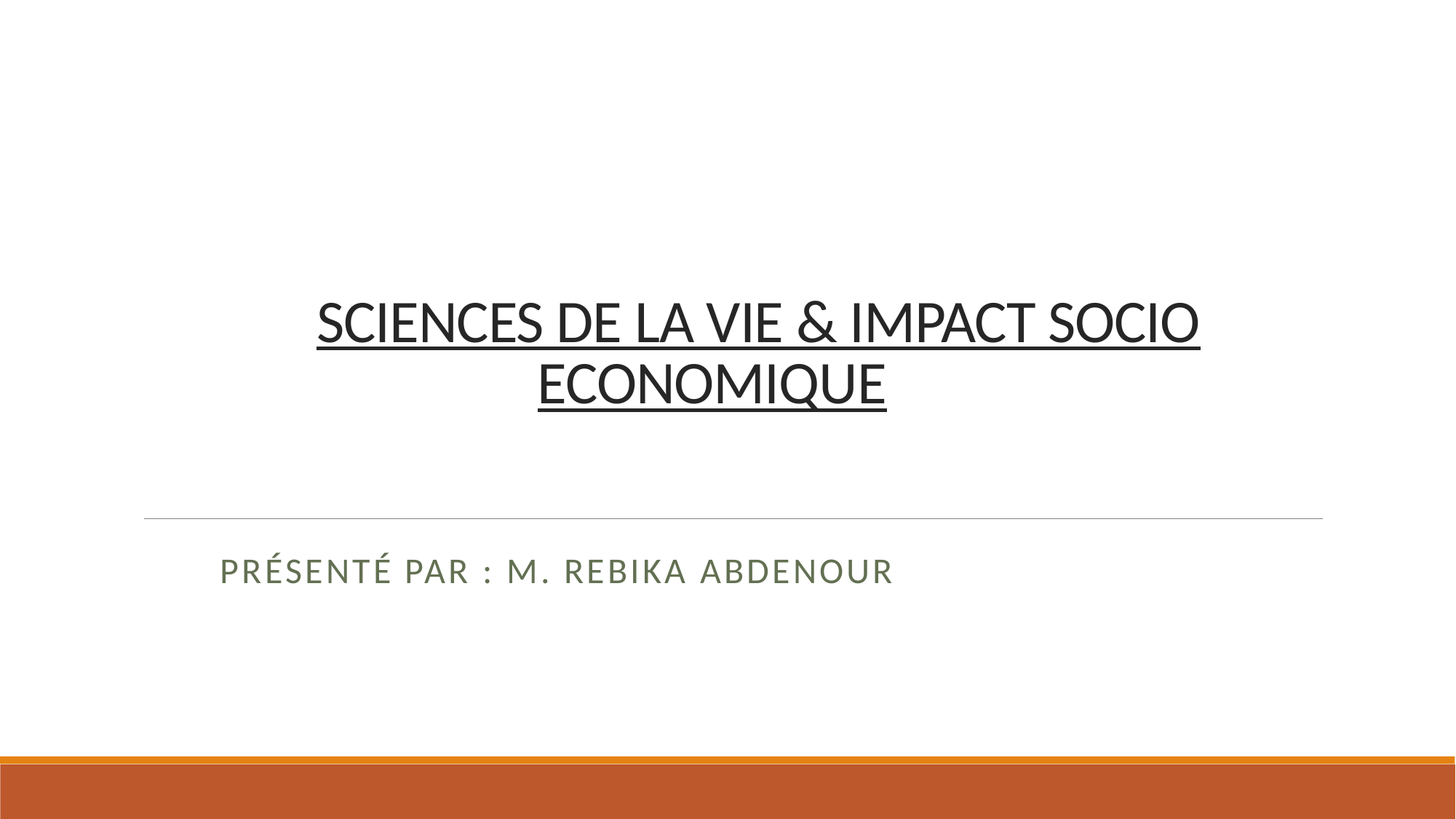

# SCIENCES DE LA VIE & IMPACT SOCIO ECONOMIQUE
présenté par : m. REBIKA ABDENOUR